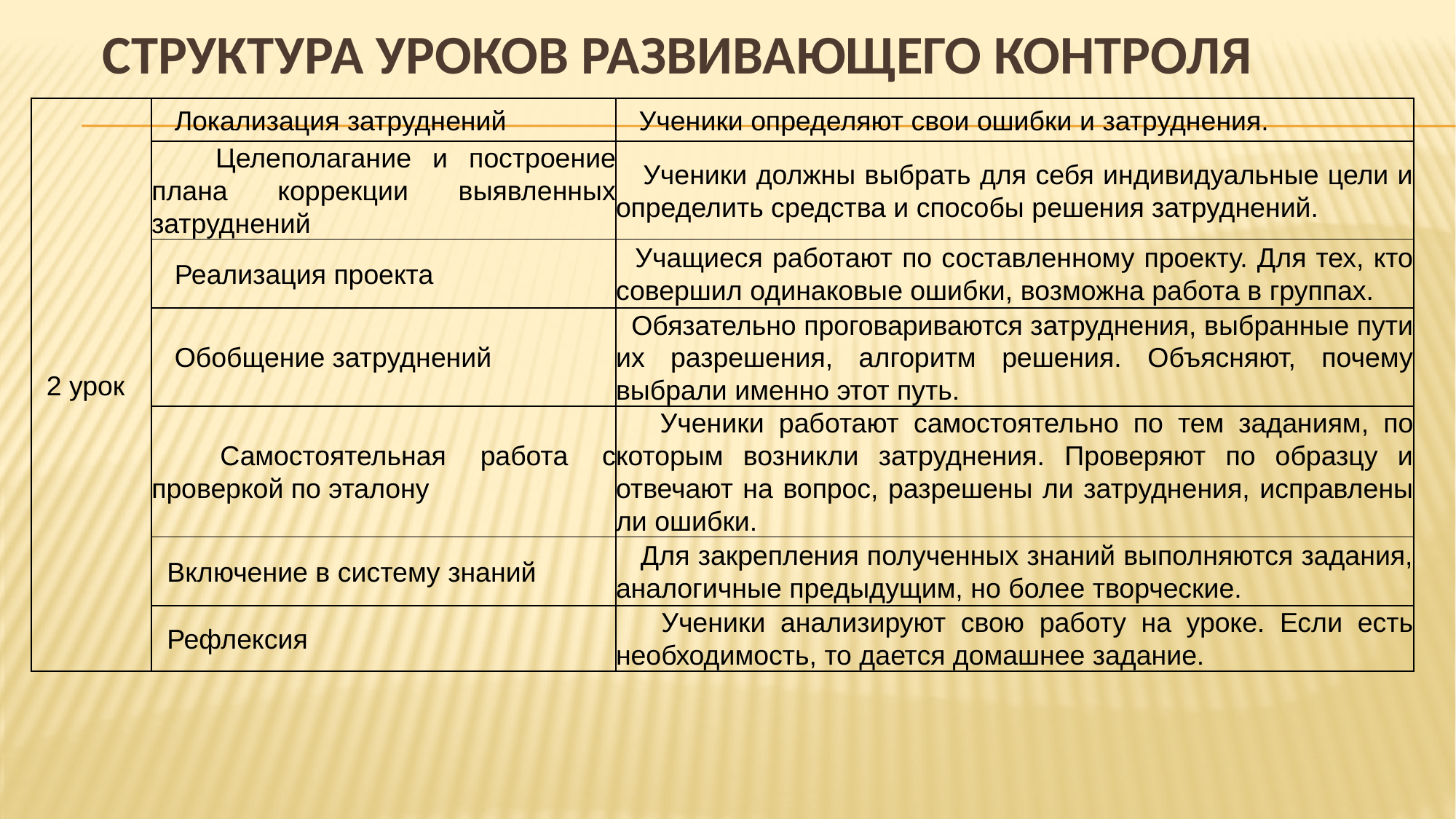

# Структура уроков развивающего контроля
| 2 урок | Локализация затруднений | Ученики определяют свои ошибки и затруднения. |
| --- | --- | --- |
|  | Целеполагание и построение плана коррекции выявленных затруднений | Ученики должны выбрать для себя индивидуальные цели и определить средства и способы решения затруднений. |
|  | Реализация проекта | Учащиеся работают по составленному проекту. Для тех, кто совершил одинаковые ошибки, возможна работа в группах. |
|  | Обобщение затруднений | Обязательно проговариваются затруднения, выбранные пути их разрешения, алгоритм решения. Объясняют, почему выбрали именно этот путь. |
|  | Самостоятельная работа с проверкой по эталону | Ученики работают самостоятельно по тем заданиям, по которым возникли затруднения. Проверяют по образцу и отвечают на вопрос, разрешены ли затруднения, исправлены ли ошибки. |
|  | Включение в систему знаний | Для закрепления полученных знаний выполняются задания, аналогичные предыдущим, но более творческие. |
|  | Рефлексия | Ученики анализируют свою работу на уроке. Если есть необходимость, то дается домашнее задание. |